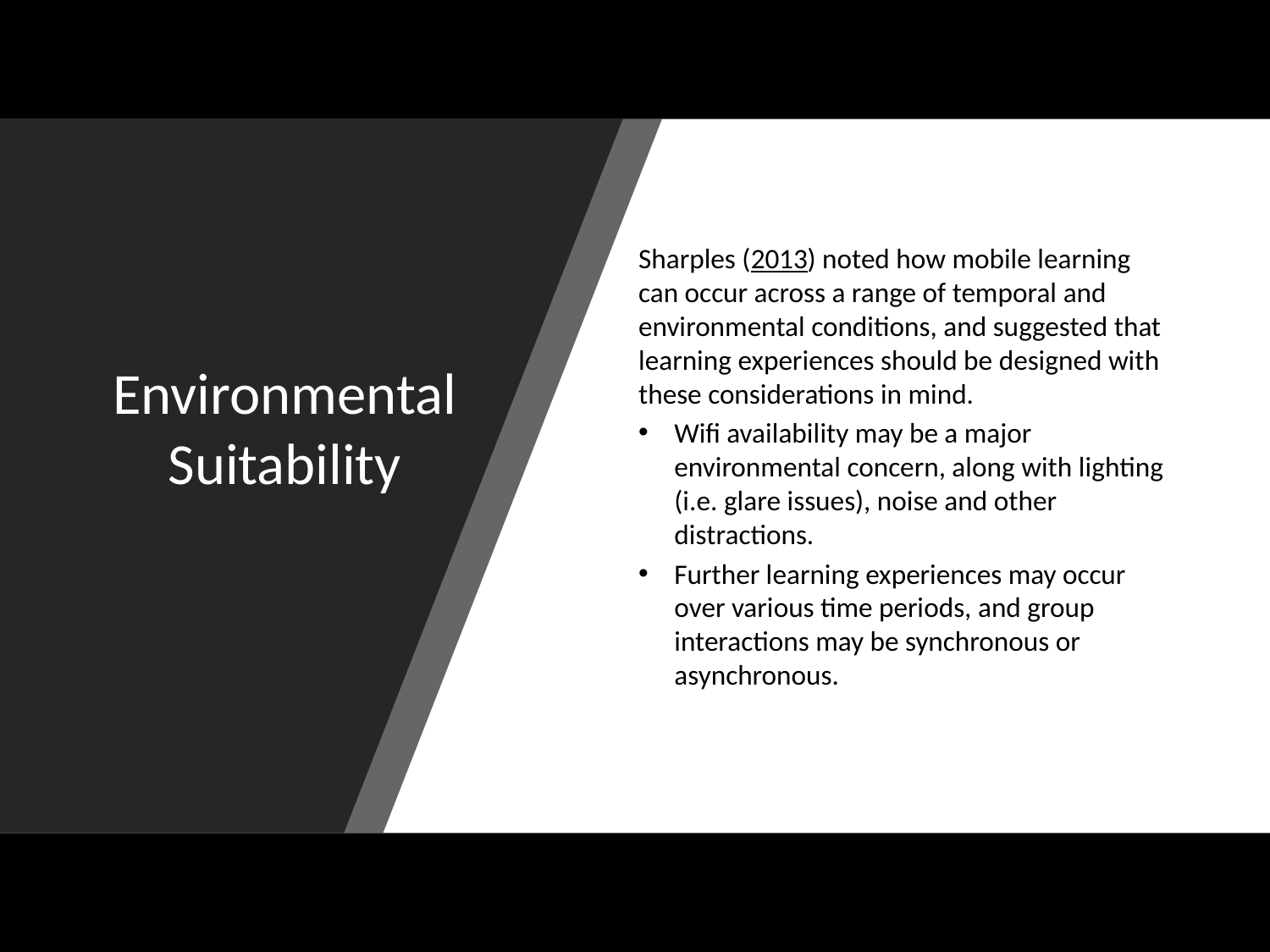

# Environmental Suitability
Sharples (2013) noted how mobile learning can occur across a range of temporal and environmental conditions, and suggested that learning experiences should be designed with these considerations in mind.
Wifi availability may be a major environmental concern, along with lighting (i.e. glare issues), noise and other distractions.
Further learning experiences may occur over various time periods, and group interactions may be synchronous or asynchronous.